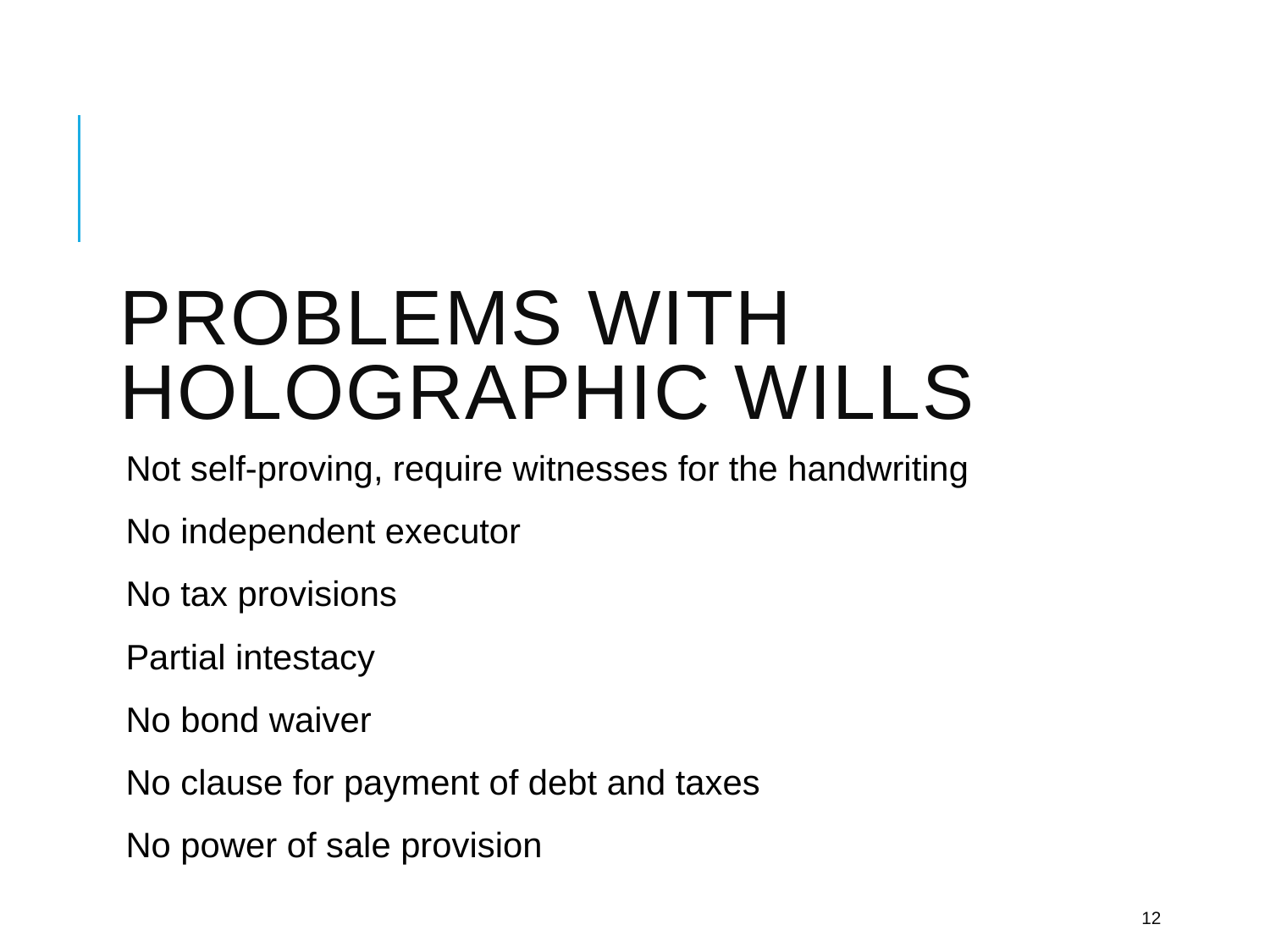

# Problems with Holographic Wills
Not self-proving, require witnesses for the handwriting
No independent executor
No tax provisions
Partial intestacy
No bond waiver
No clause for payment of debt and taxes
No power of sale provision
12